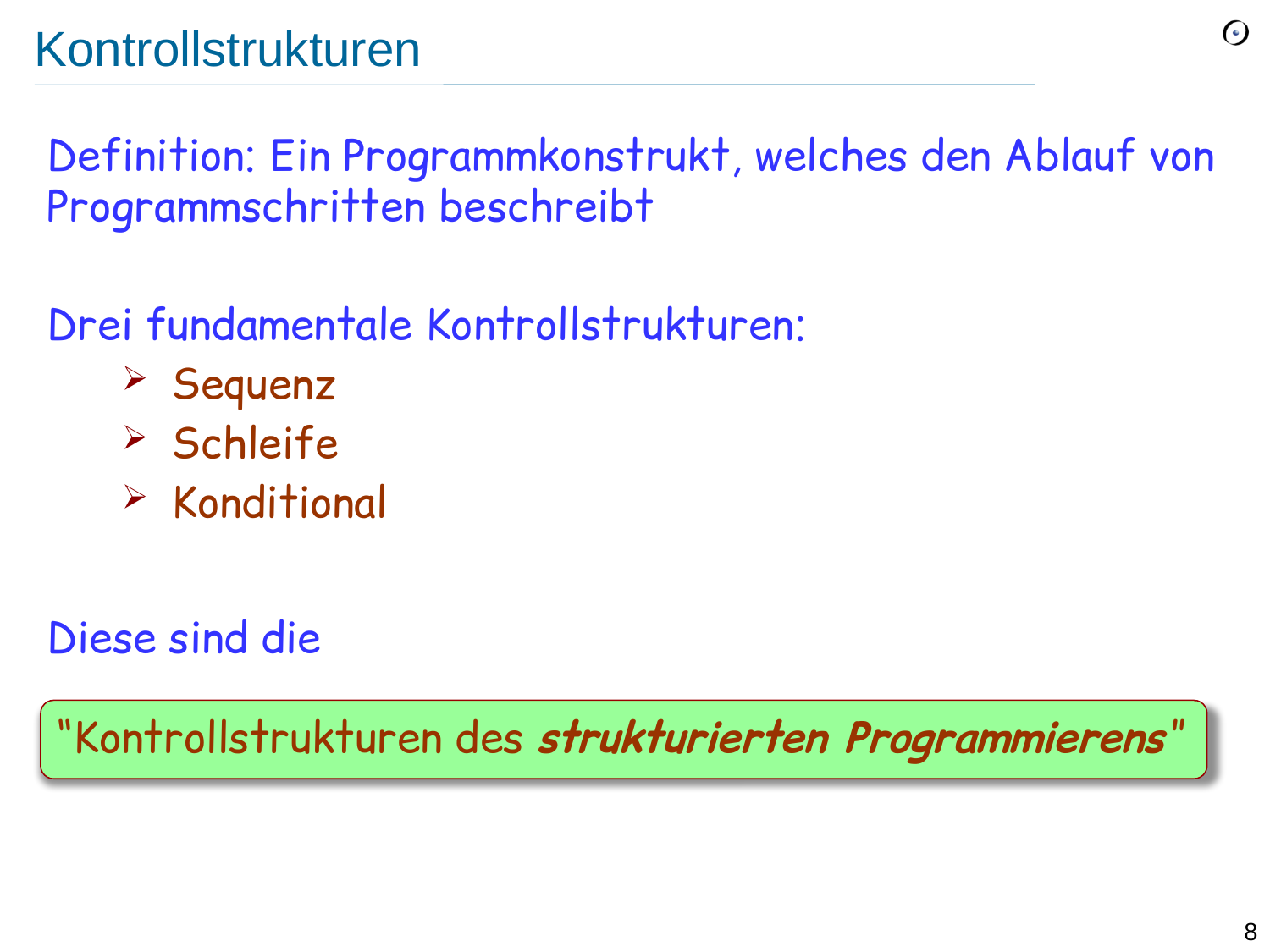

# Kontrollstrukturen
Definition: Ein Programmkonstrukt, welches den Ablauf von Programmschritten beschreibt

Drei fundamentale Kontrollstrukturen:
Sequenz
Schleife
Konditional

Diese sind die

“Kontrollstrukturen des strukturierten Programmierens ”